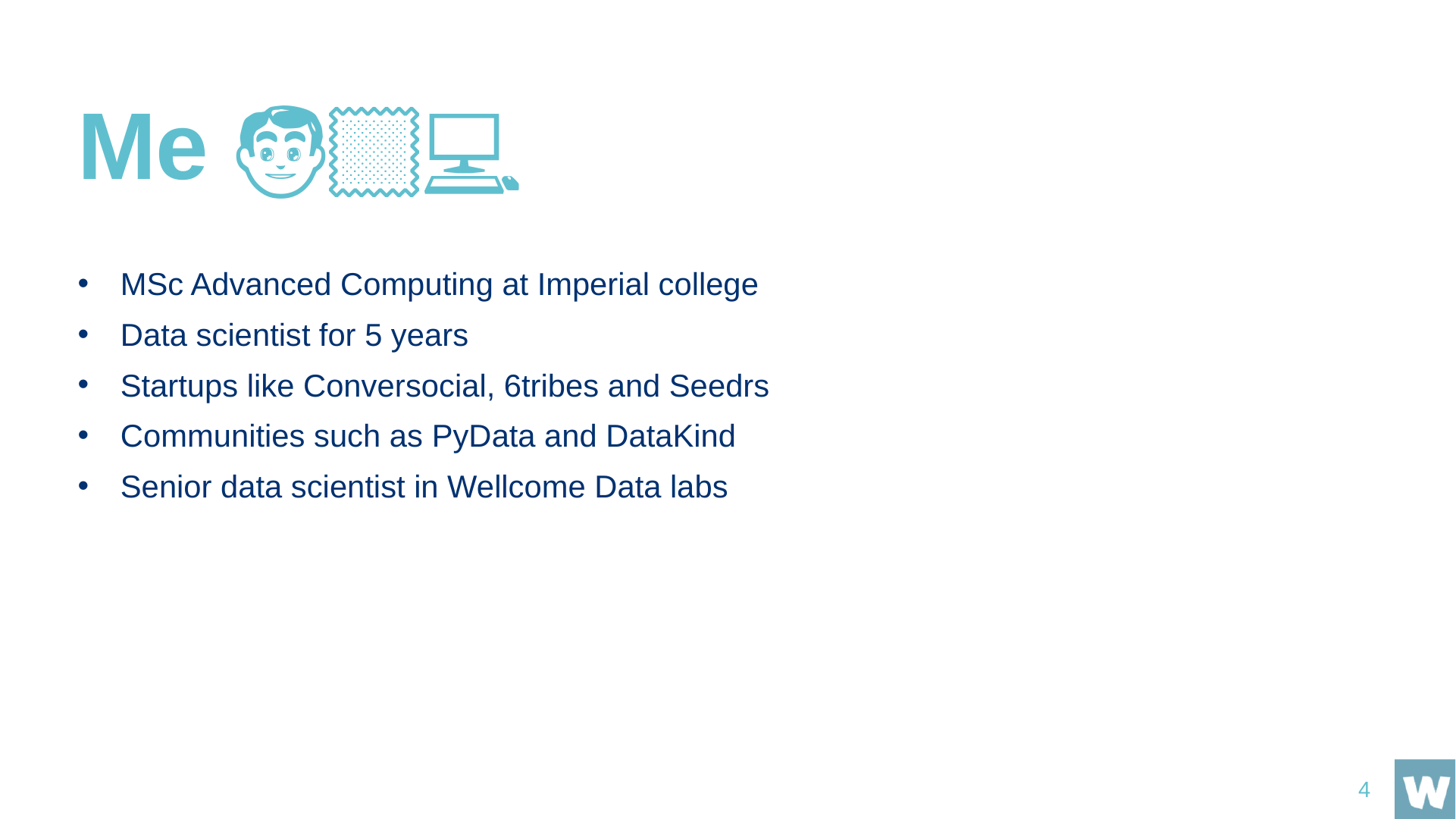

# Me 👨🏻‍💻
MSc Advanced Computing at Imperial college
Data scientist for 5 years
Startups like Conversocial, 6tribes and Seedrs
Communities such as PyData and DataKind
Senior data scientist in Wellcome Data labs
4